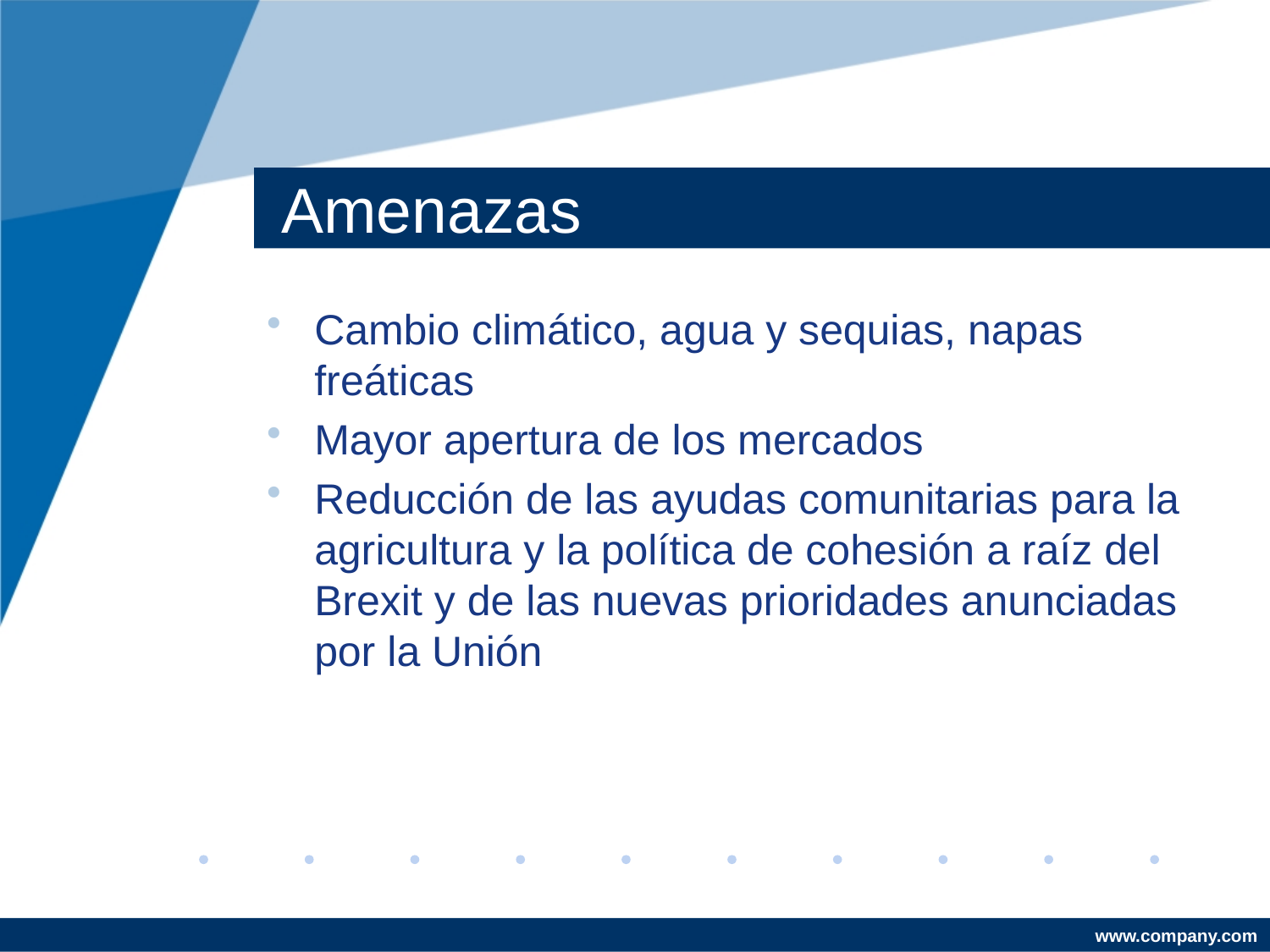

# Amenazas
Cambio climático, agua y sequias, napas freáticas
Mayor apertura de los mercados
Reducción de las ayudas comunitarias para la agricultura y la política de cohesión a raíz del Brexit y de las nuevas prioridades anunciadas por la Unión